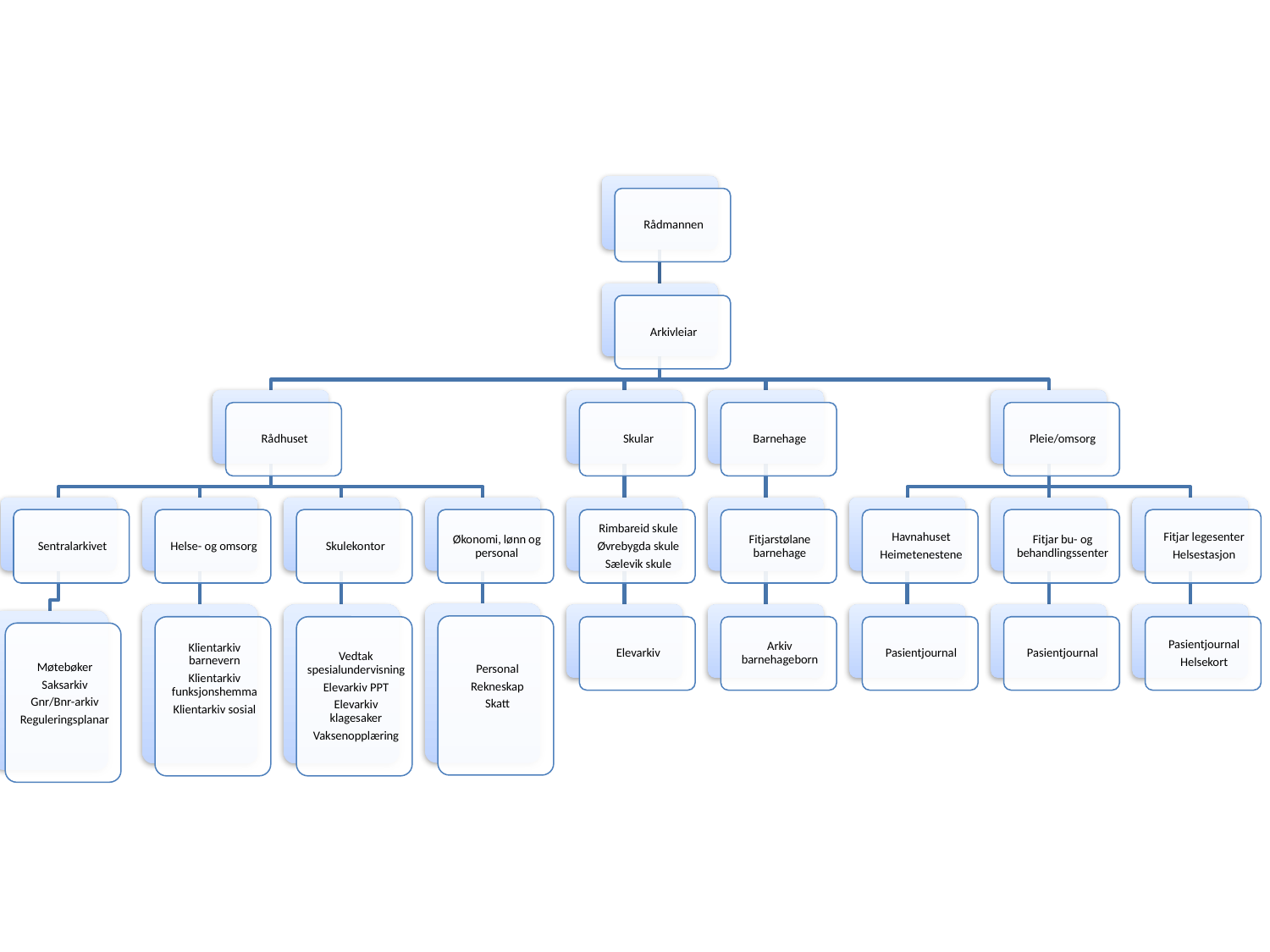

Rådmannen
Arkivleiar
Rådhuset
Sentralarkivet
Møtebøker
Saksarkiv
Gnr/Bnr-arkiv
Reguleringsplanar

Helse- og omsorg
Klientarkiv barnevern
Klientarkiv funksjonshemma
Klientarkiv sosial

Skulekontor
Vedtak spesialundervisning
Elevarkiv PPT
Elevarkiv klagesaker
Vaksenopplæring
Økonomi, lønn og personal
Personal
Rekneskap
Skatt

Skular
Rimbareid skule
Øvrebygda skule
Sælevik skule
Elevarkiv
Barnehage
Fitjarstølane barnehage
Arkiv barnehageborn
Pleie/omsorg
Havnahuset
Heimetenestene
Pasientjournal
Fitjar bu- og behandlingssenter
Pasientjournal
Fitjar legesenter
Helsestasjon
Pasientjournal
Helsekort